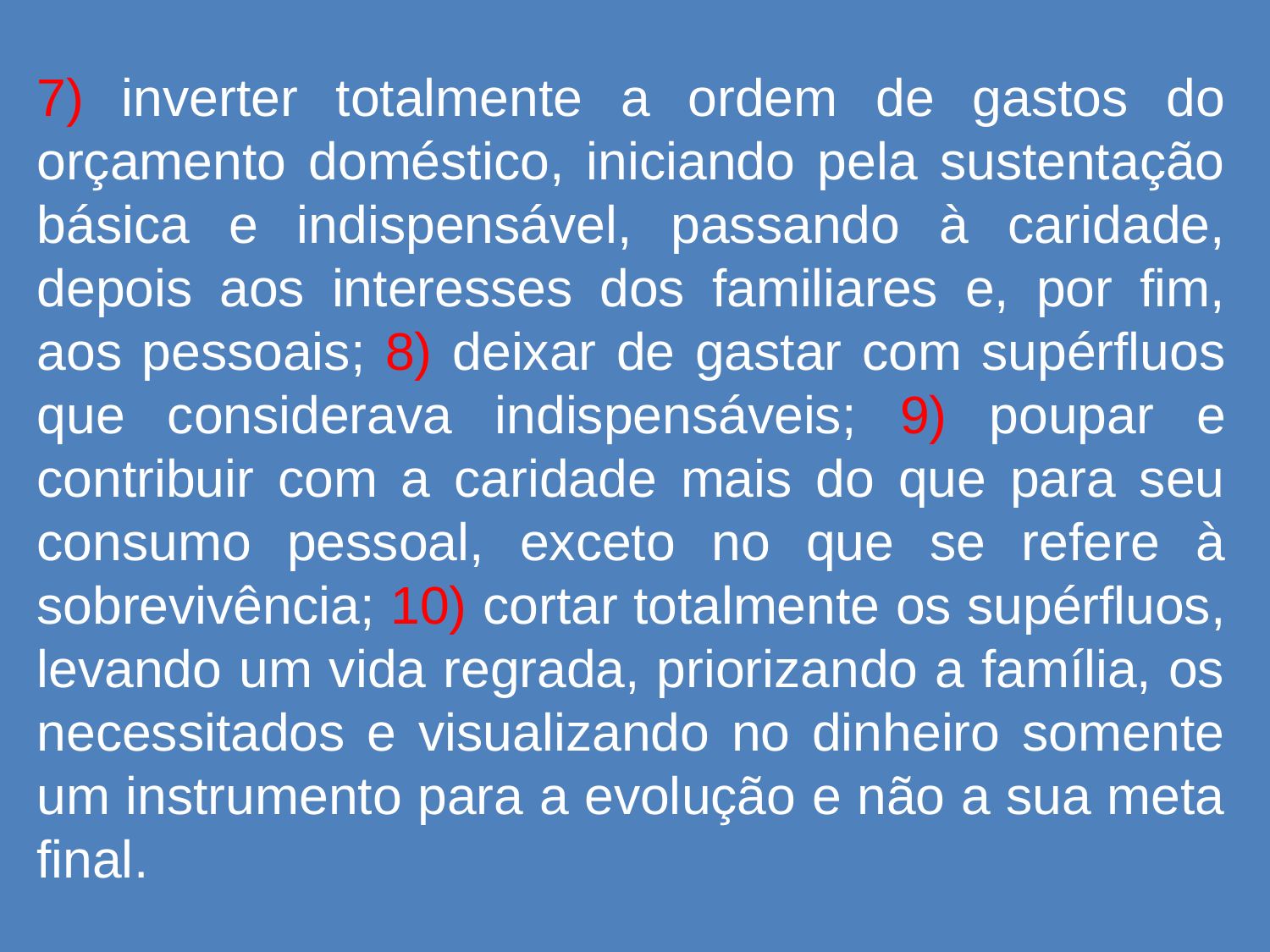

# 7) inverter totalmente a ordem de gastos do orçamento doméstico, iniciando pela sustentação básica e indispensável, passando à caridade, depois aos interesses dos familiares e, por fim, aos pessoais; 8) deixar de gastar com supérfluos que considerava indispensáveis; 9) poupar e contribuir com a caridade mais do que para seu consumo pessoal, exceto no que se refere à sobrevivência; 10) cortar totalmente os supérfluos, levando um vida regrada, priorizando a família, os necessitados e visualizando no dinheiro somente um instrumento para a evolução e não a sua meta final.